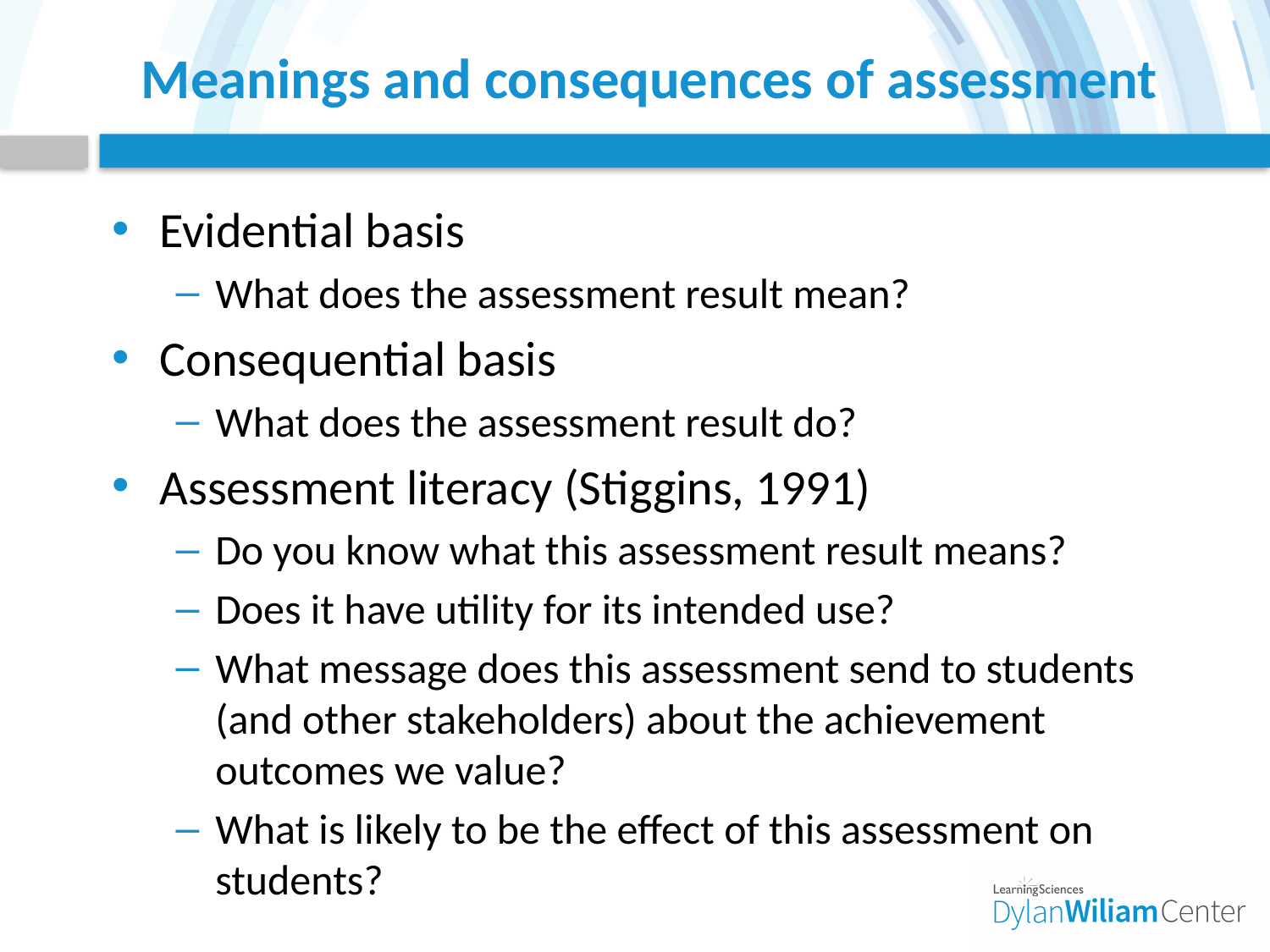

# Meanings and consequences of assessment
Evidential basis
What does the assessment result mean?
Consequential basis
What does the assessment result do?
Assessment literacy (Stiggins, 1991)
Do you know what this assessment result means?
Does it have utility for its intended use?
What message does this assessment send to students (and other stakeholders) about the achievement outcomes we value?
What is likely to be the effect of this assessment on students?